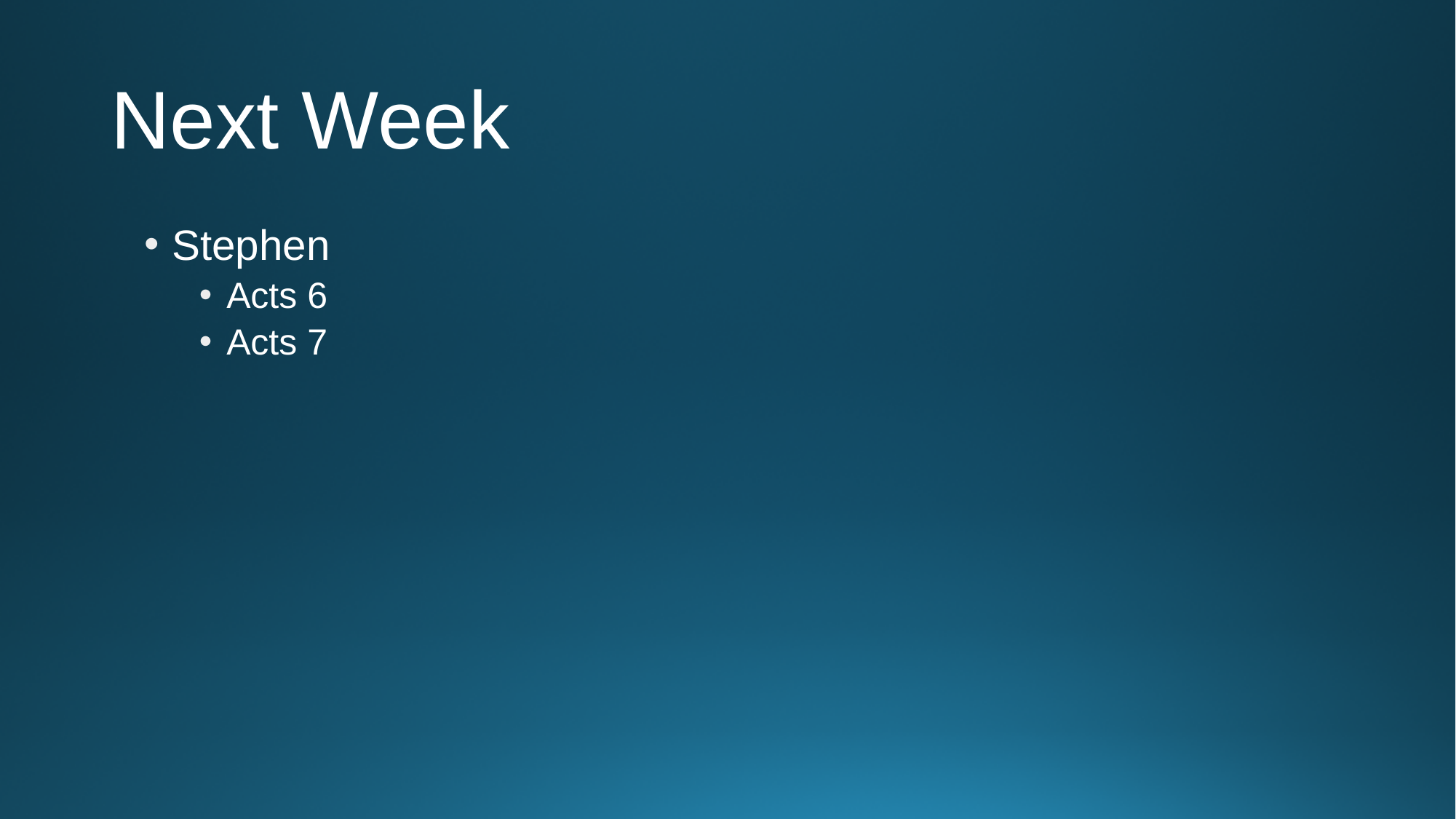

# Next Week
Stephen
Acts 6
Acts 7